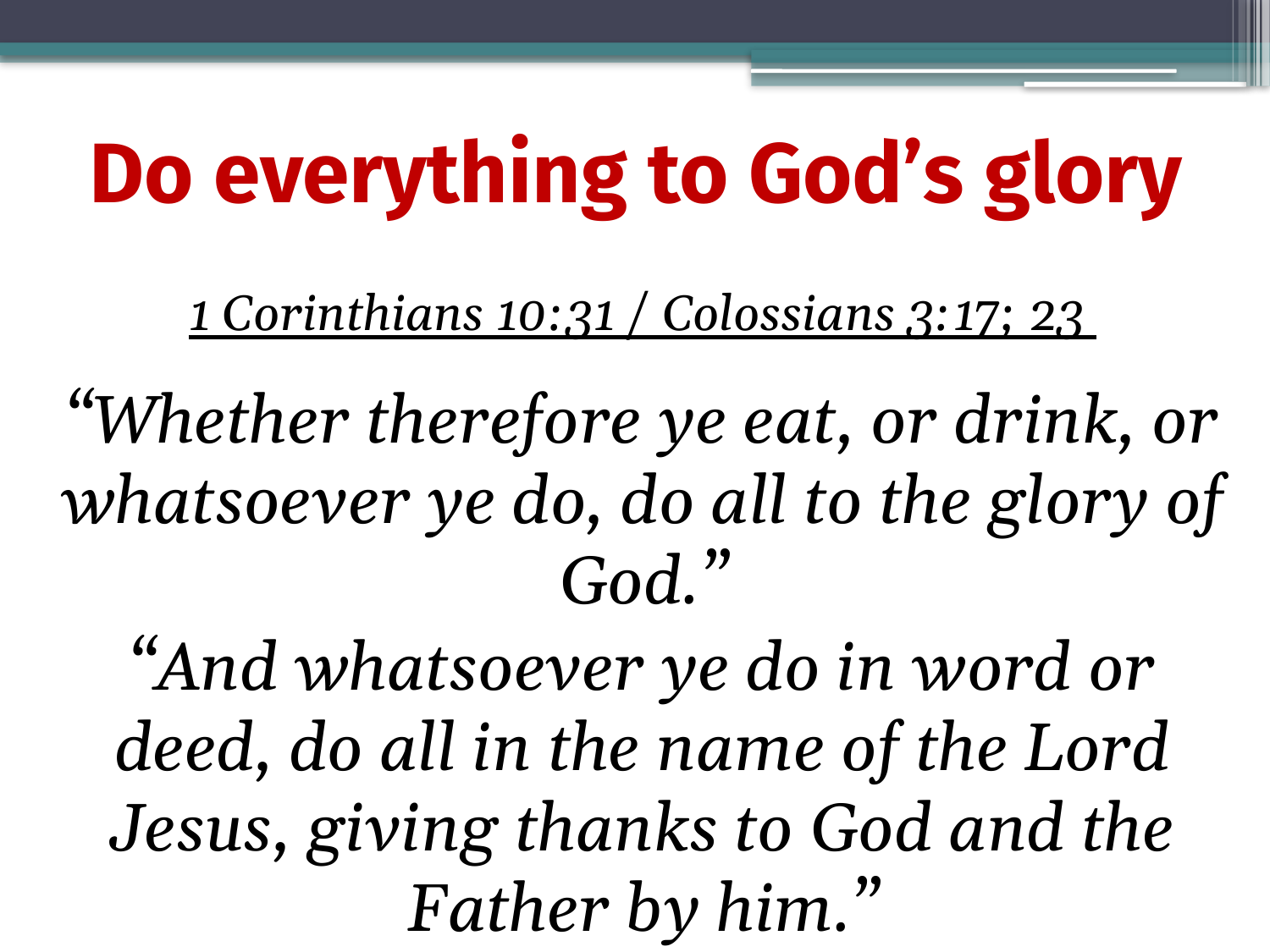

# Do everything to God’s glory
1 Corinthians 10:31 / Colossians 3:17; 23

“Whether therefore ye eat, or drink, or whatsoever ye do, do all to the glory of God.”
“And whatsoever ye do in word or deed, do all in the name of the Lord Jesus, giving thanks to God and the Father by him.”